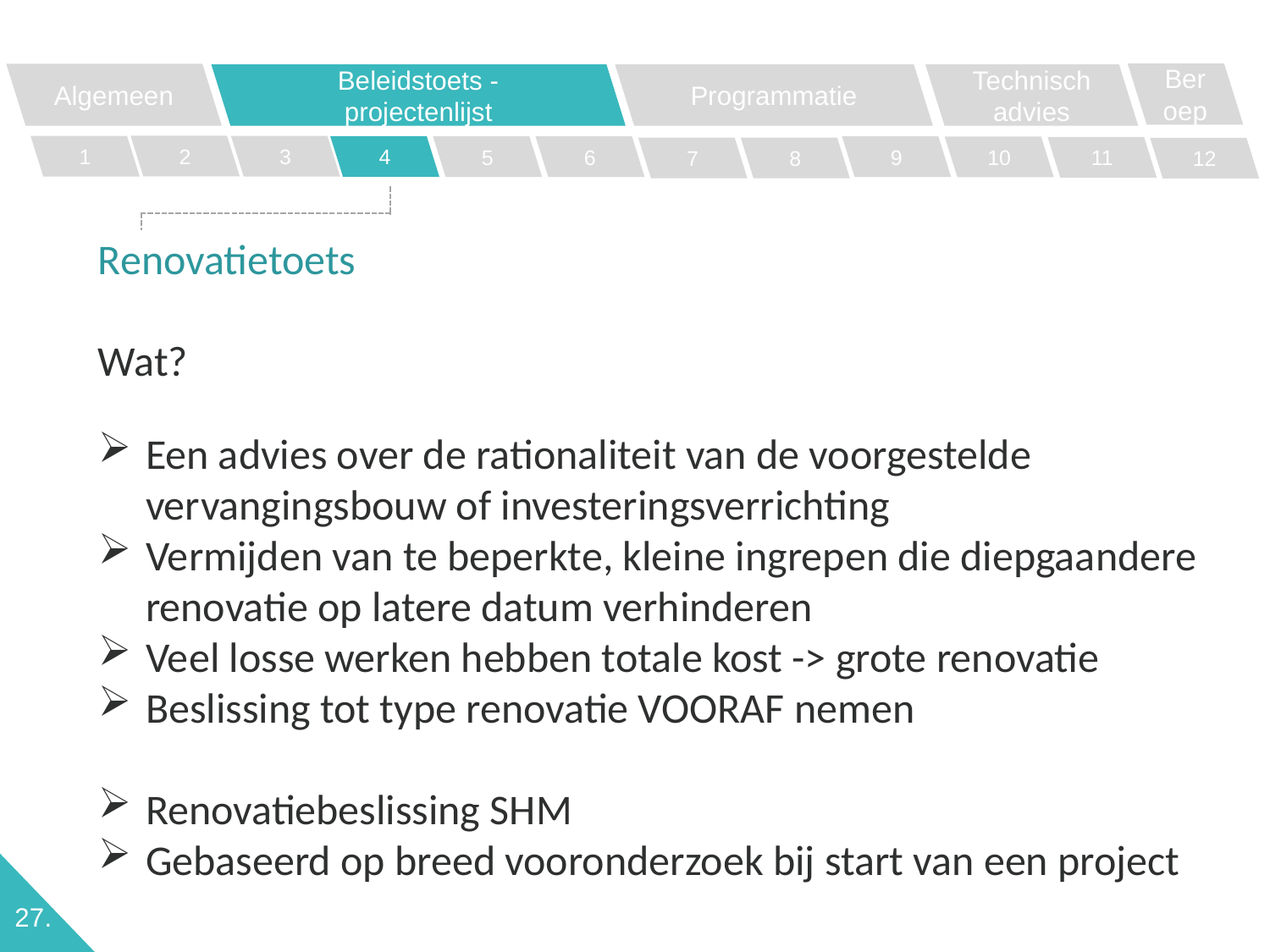

Beroep
Algemeen
Programmatie
Technisch advies
Beleidstoets - projectenlijst
2
1
3
4
5
6
9
10
11
7
8
12
Renovatietoets

Wat?

Een advies over de rationaliteit van de voorgestelde vervangingsbouw of investeringsverrichting
Vermijden van te beperkte, kleine ingrepen die diepgaandere renovatie op latere datum verhinderen
Veel losse werken hebben totale kost -> grote renovatie
Beslissing tot type renovatie VOORAF nemen

Renovatiebeslissing SHM
Gebaseerd op breed vooronderzoek bij start van een project

27.